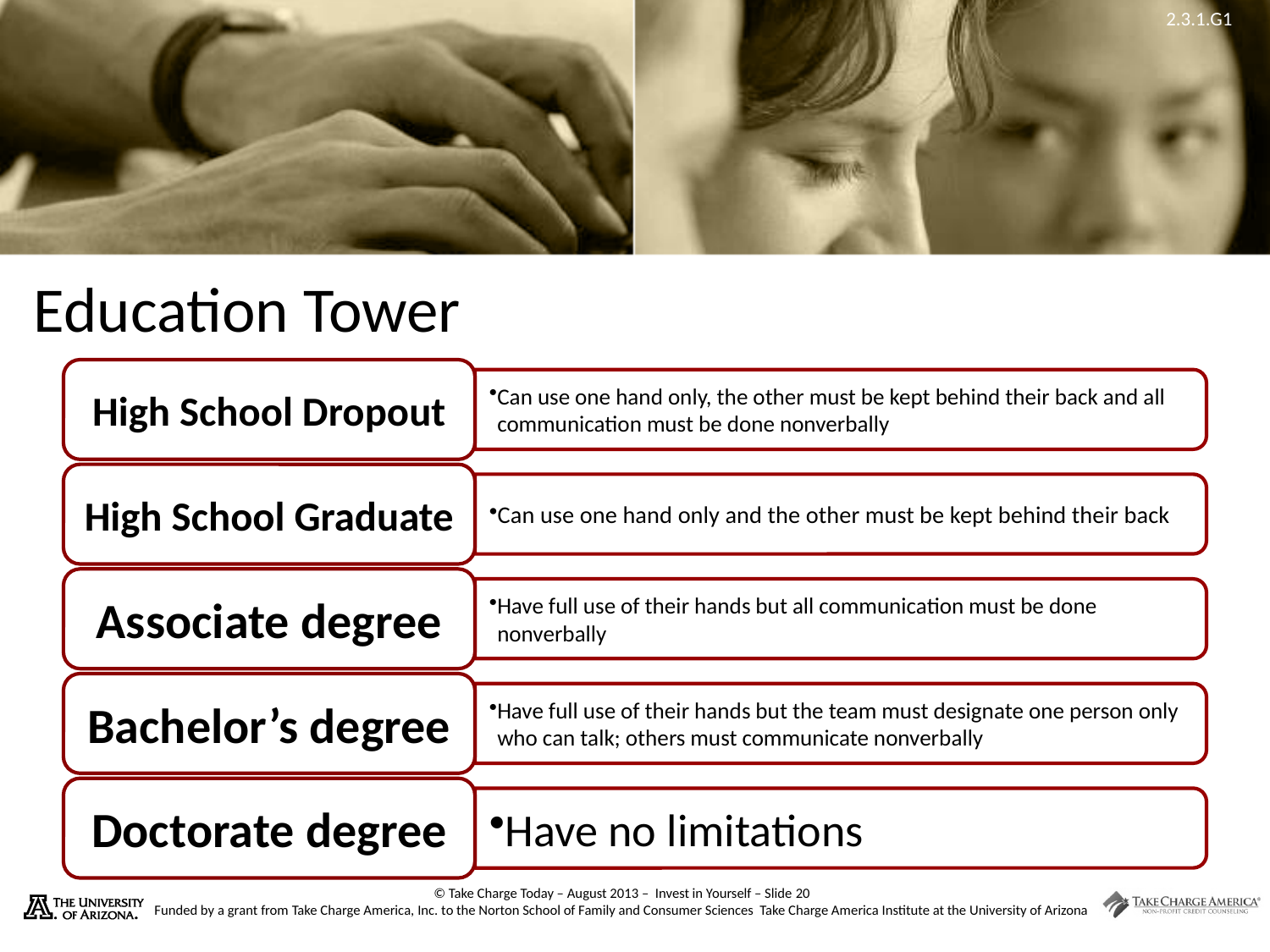

# Education Tower
High School Dropout
Can use one hand only, the other must be kept behind their back and all communication must be done nonverbally
High School Graduate
Can use one hand only and the other must be kept behind their back
Associate degree
Have full use of their hands but all communication must be done nonverbally
Bachelor’s degree
Have full use of their hands but the team must designate one person only who can talk; others must communicate nonverbally
Doctorate degree
Have no limitations